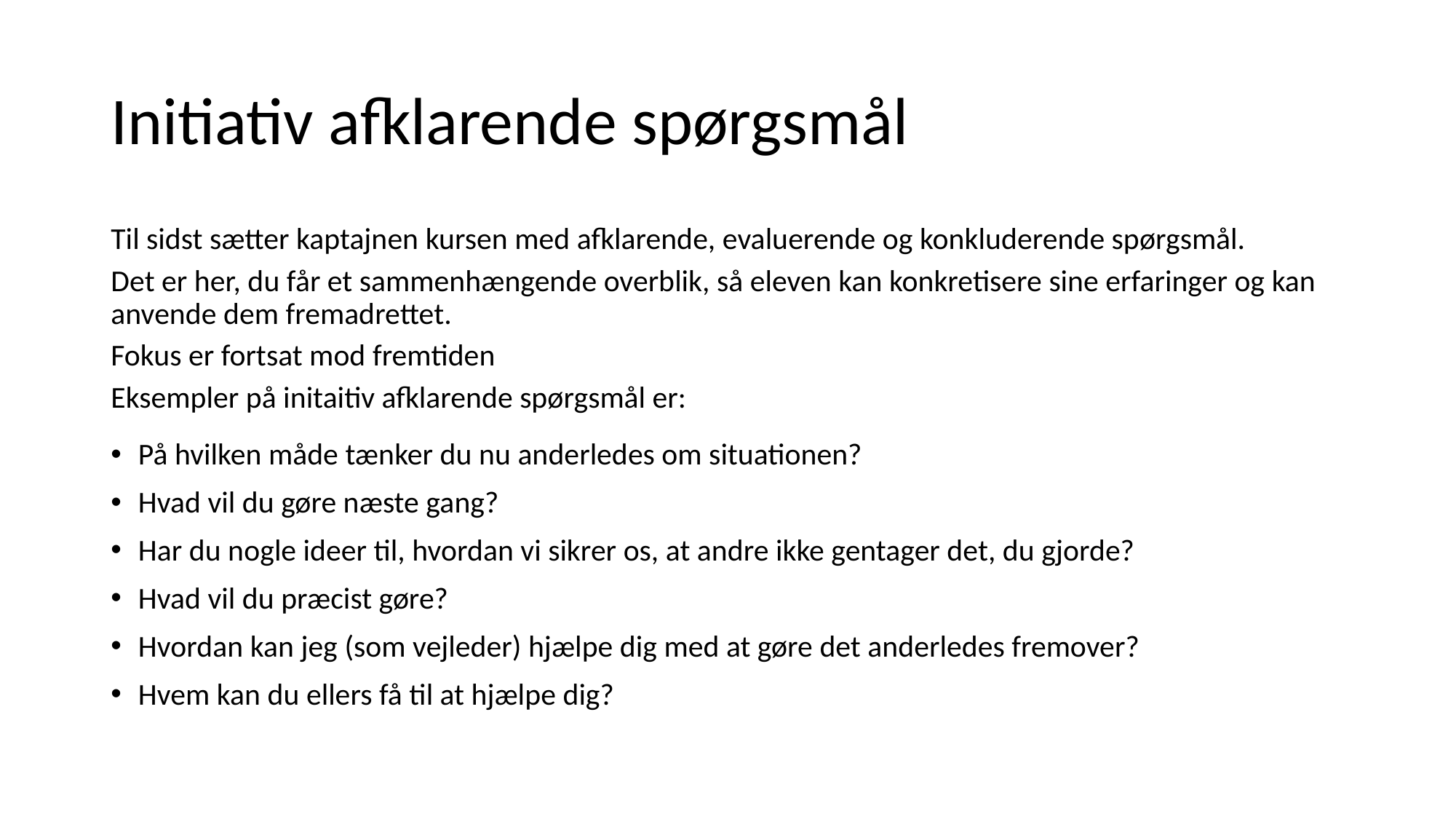

# Initiativ afklarende spørgsmål
Til sidst sætter kaptajnen kursen med afklarende, evaluerende og konkluderende spørgsmål.
Det er her, du får et sammenhængende overblik, så eleven kan konkretisere sine erfaringer og kan anvende dem fremadrettet.
Fokus er fortsat mod fremtiden
Eksempler på initaitiv afklarende spørgsmål er:
På hvilken måde tænker du nu anderledes om situationen?
Hvad vil du gøre næste gang?
Har du nogle ideer til, hvordan vi sikrer os, at andre ikke gentager det, du gjorde?
Hvad vil du præcist gøre?
Hvordan kan jeg (som vejleder) hjælpe dig med at gøre det anderledes fremover?
Hvem kan du ellers få til at hjælpe dig?